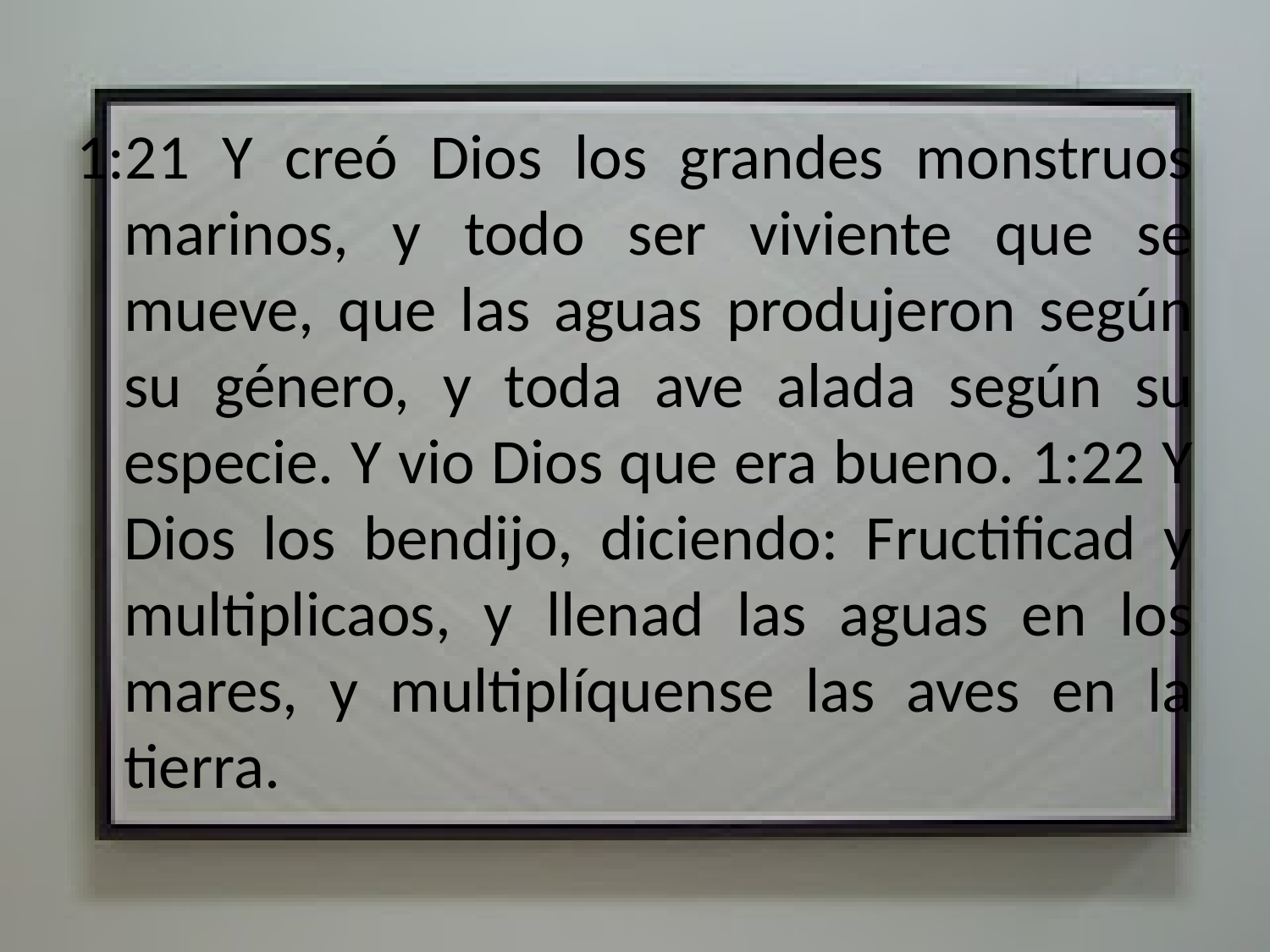

1:21 Y creó Dios los grandes monstruos marinos, y todo ser viviente que se mueve, que las aguas produjeron según su género, y toda ave alada según su especie. Y vio Dios que era bueno. 1:22 Y Dios los bendijo, diciendo: Fructificad y multiplicaos, y llenad las aguas en los mares, y multiplíquense las aves en la tierra.